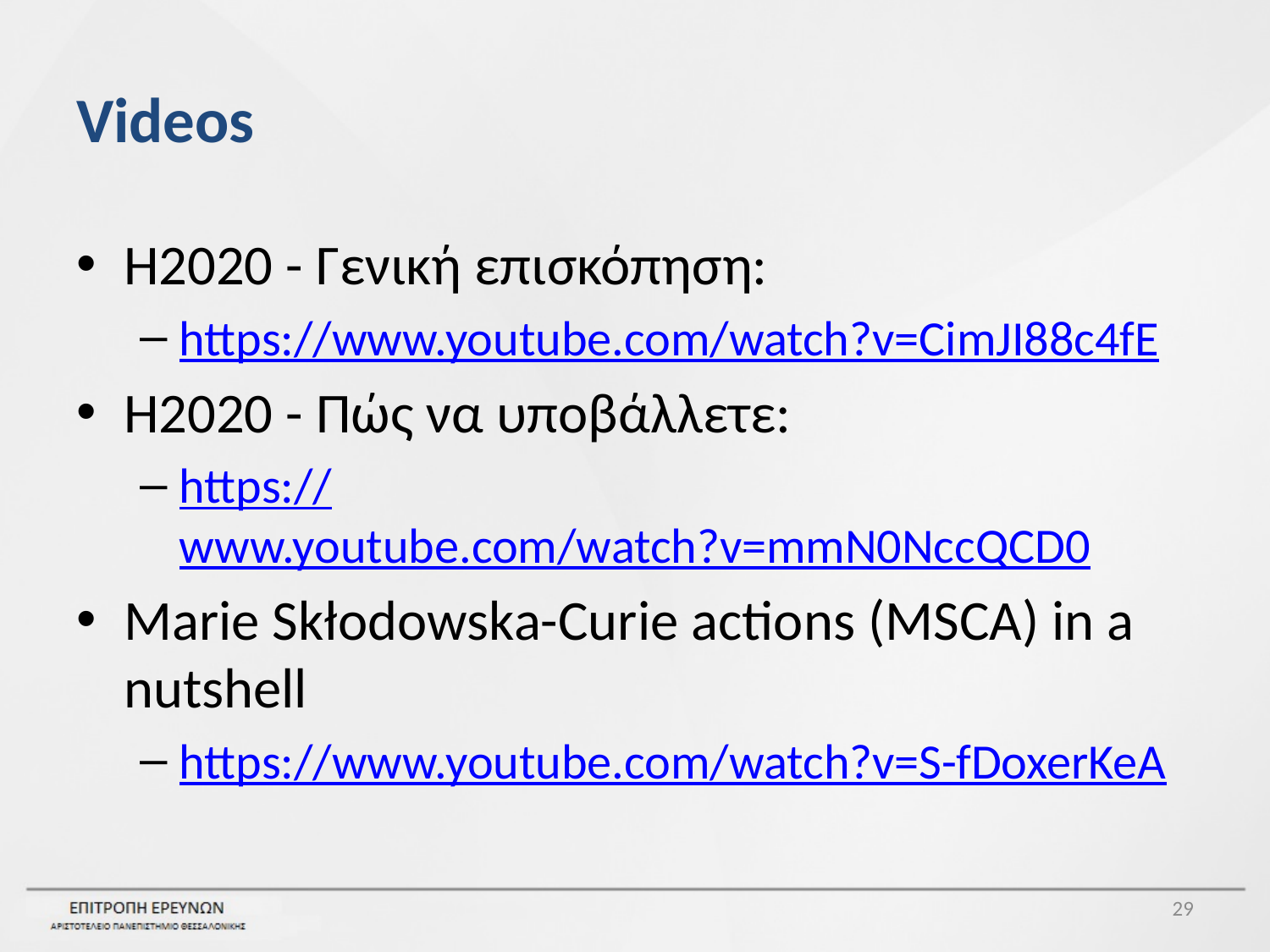

# Videos
H2020 - Γενική επισκόπηση:
https://www.youtube.com/watch?v=CimJI88c4fE
H2020 - Πώς να υποβάλλετε:
https://www.youtube.com/watch?v=mmN0NccQCD0
Marie Skłodowska-Curie actions (MSCA) in a nutshell
https://www.youtube.com/watch?v=S-fDoxerKeA

29